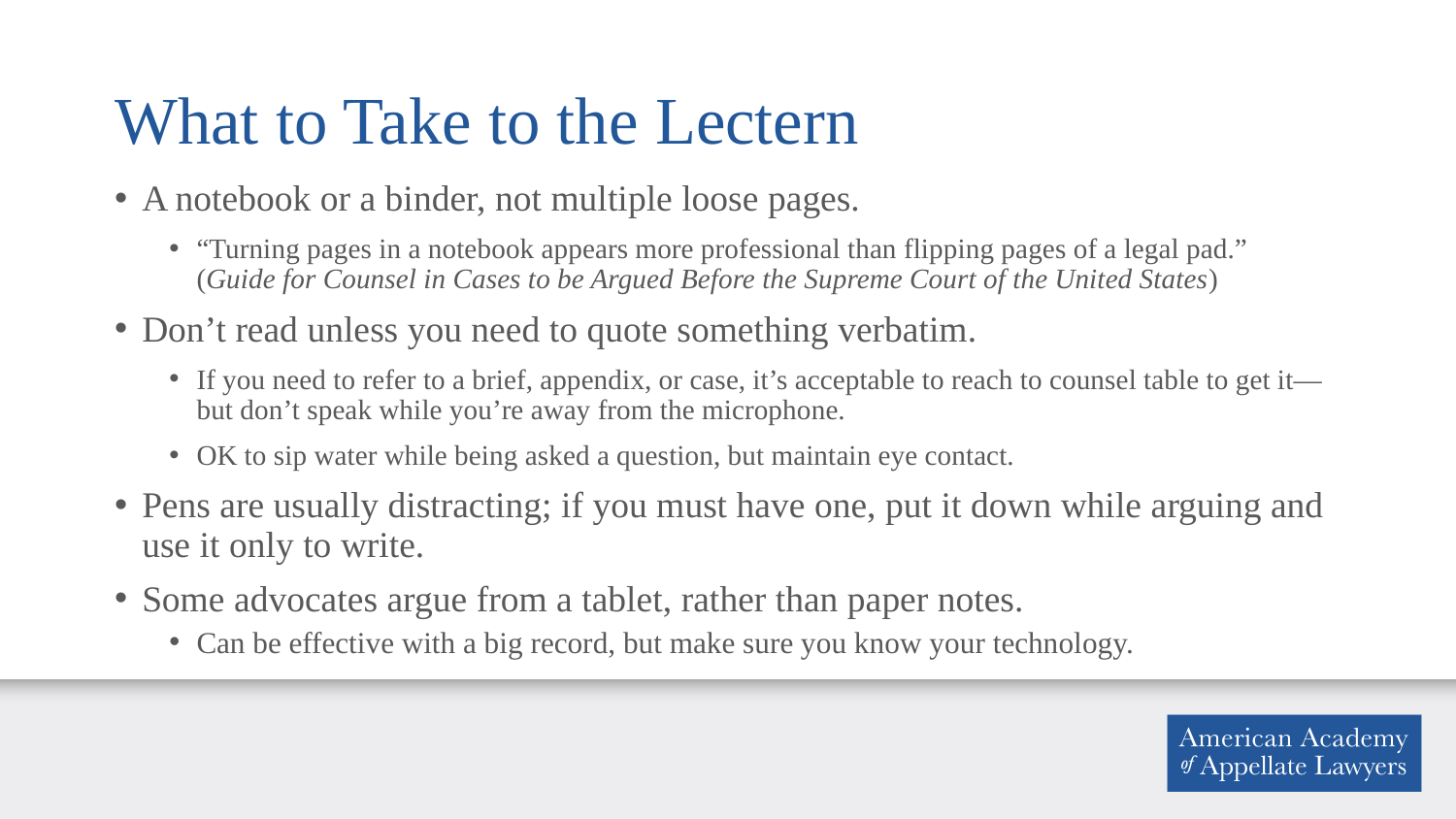

# What to Take to the Lectern
A notebook or a binder, not multiple loose pages.
“Turning pages in a notebook appears more professional than flipping pages of a legal pad.”  (Guide for Counsel in Cases to be Argued Before the Supreme Court of the United States)
Don’t read unless you need to quote something verbatim.
If you need to refer to a brief, appendix, or case, it’s acceptable to reach to counsel table to get it—but don’t speak while you’re away from the microphone.
OK to sip water while being asked a question, but maintain eye contact.
Pens are usually distracting; if you must have one, put it down while arguing and use it only to write.
Some advocates argue from a tablet, rather than paper notes.
Can be effective with a big record, but make sure you know your technology.